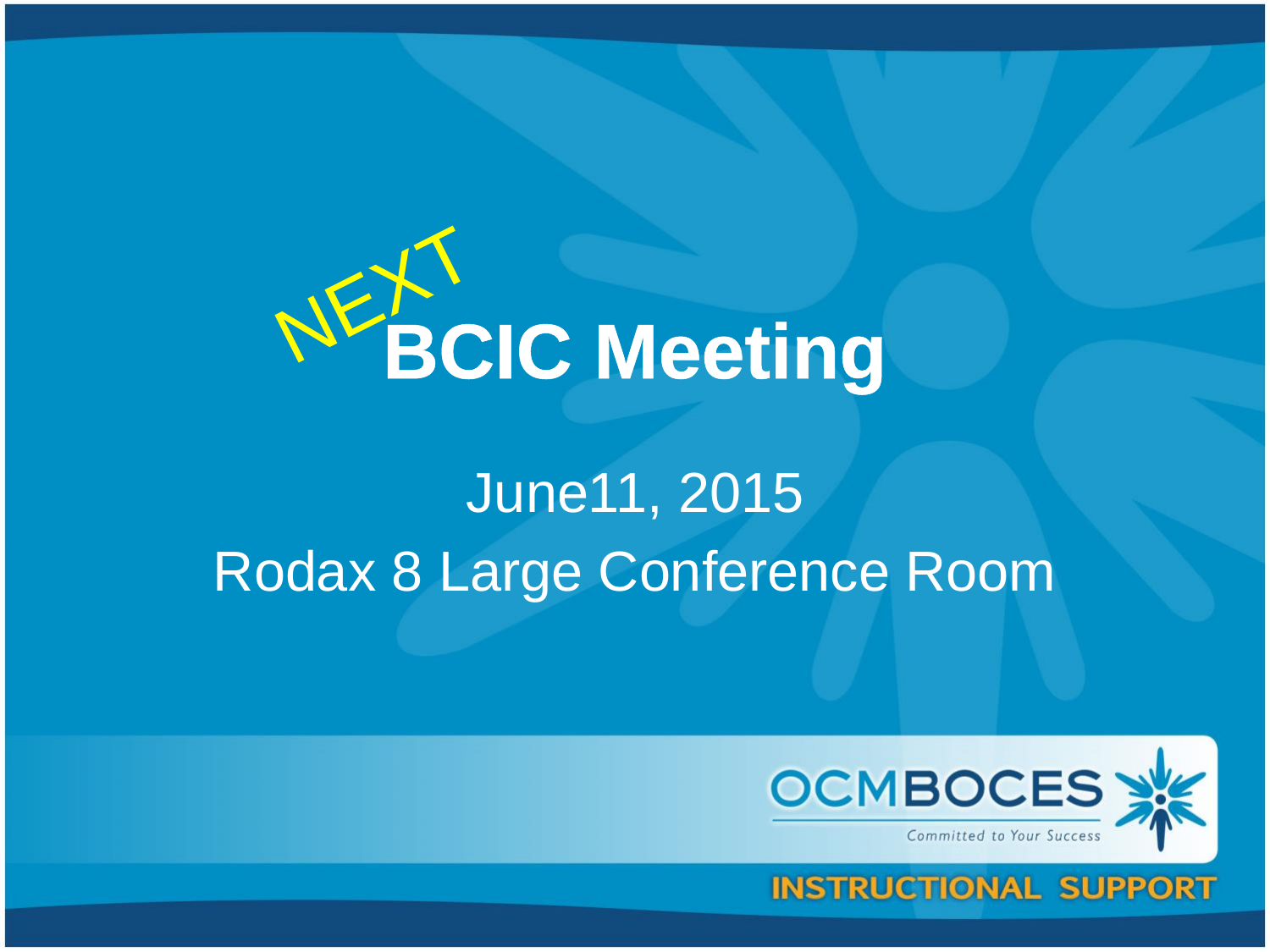

NEXT
# BCIC Meeting
June11, 2015
Rodax 8 Large Conference Room